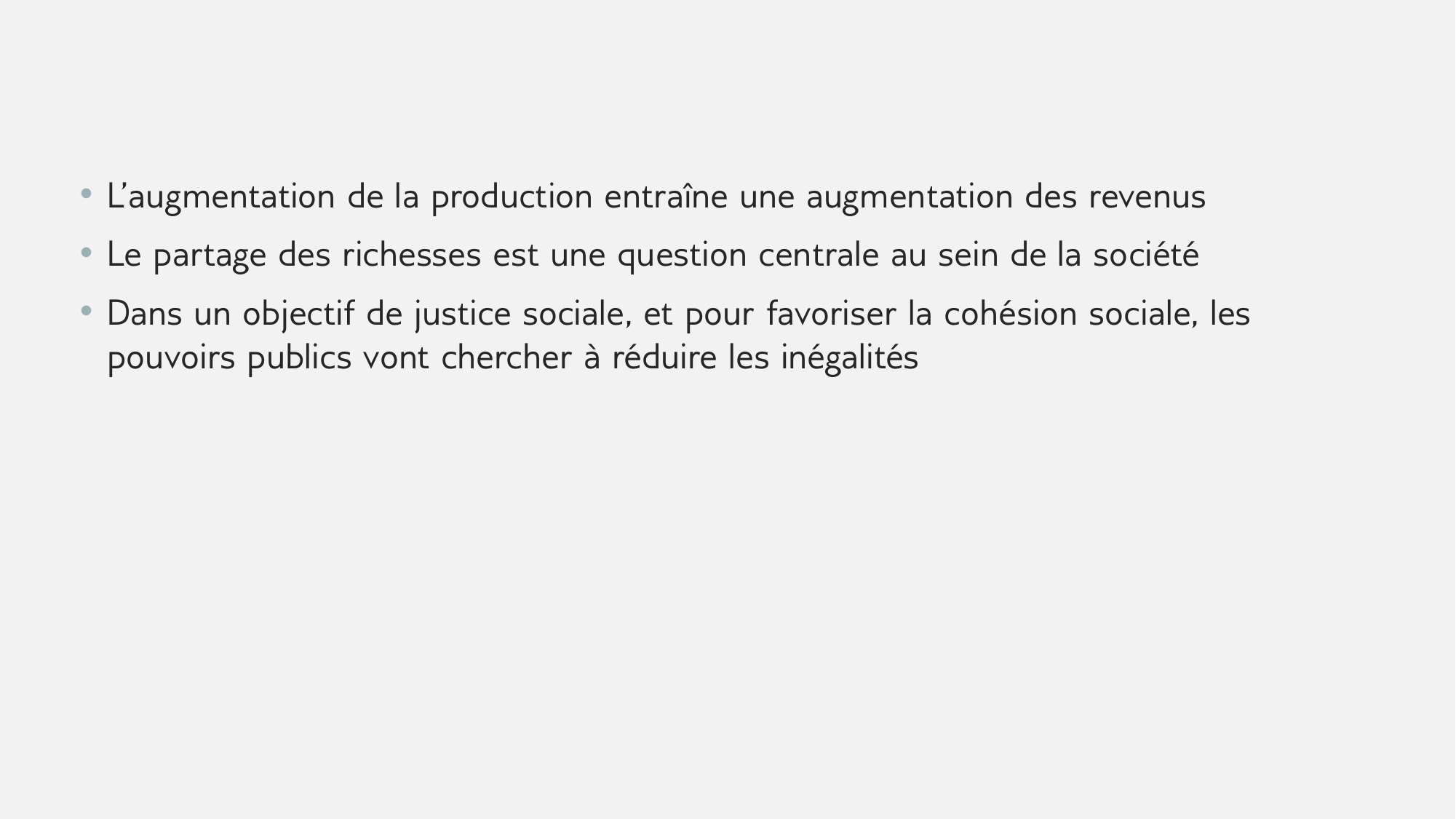

L’augmentation de la production entraîne une augmentation des revenus
Le partage des richesses est une question centrale au sein de la société
Dans un objectif de justice sociale, et pour favoriser la cohésion sociale, les pouvoirs publics vont chercher à réduire les inégalités